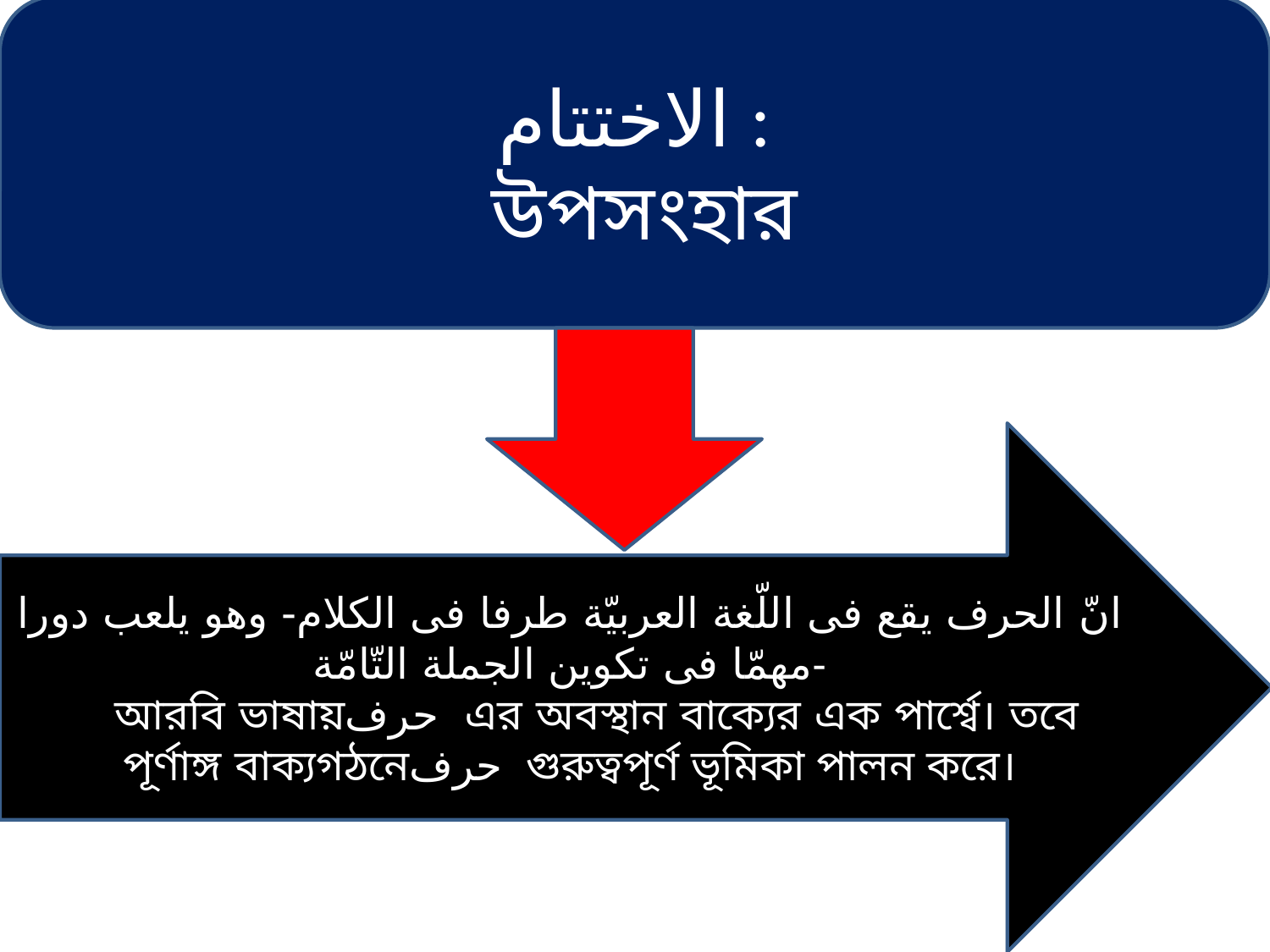

الاختتام :
 উপসংহার

انّ الحرف يقع فى اللّغة العربيّة طرفا فى الكلام- وهو يلعب دورا مهمّا فى تكوين الجملة التّامّة-
    আরবি ভাষায়حرف  এর অবস্থান বাক্যের এক পার্শ্বে। তবে পূর্ণাঙ্গ বাক্যগঠনেحرف  গুরুত্বপূর্ণ ভূমিকা পালন করে।